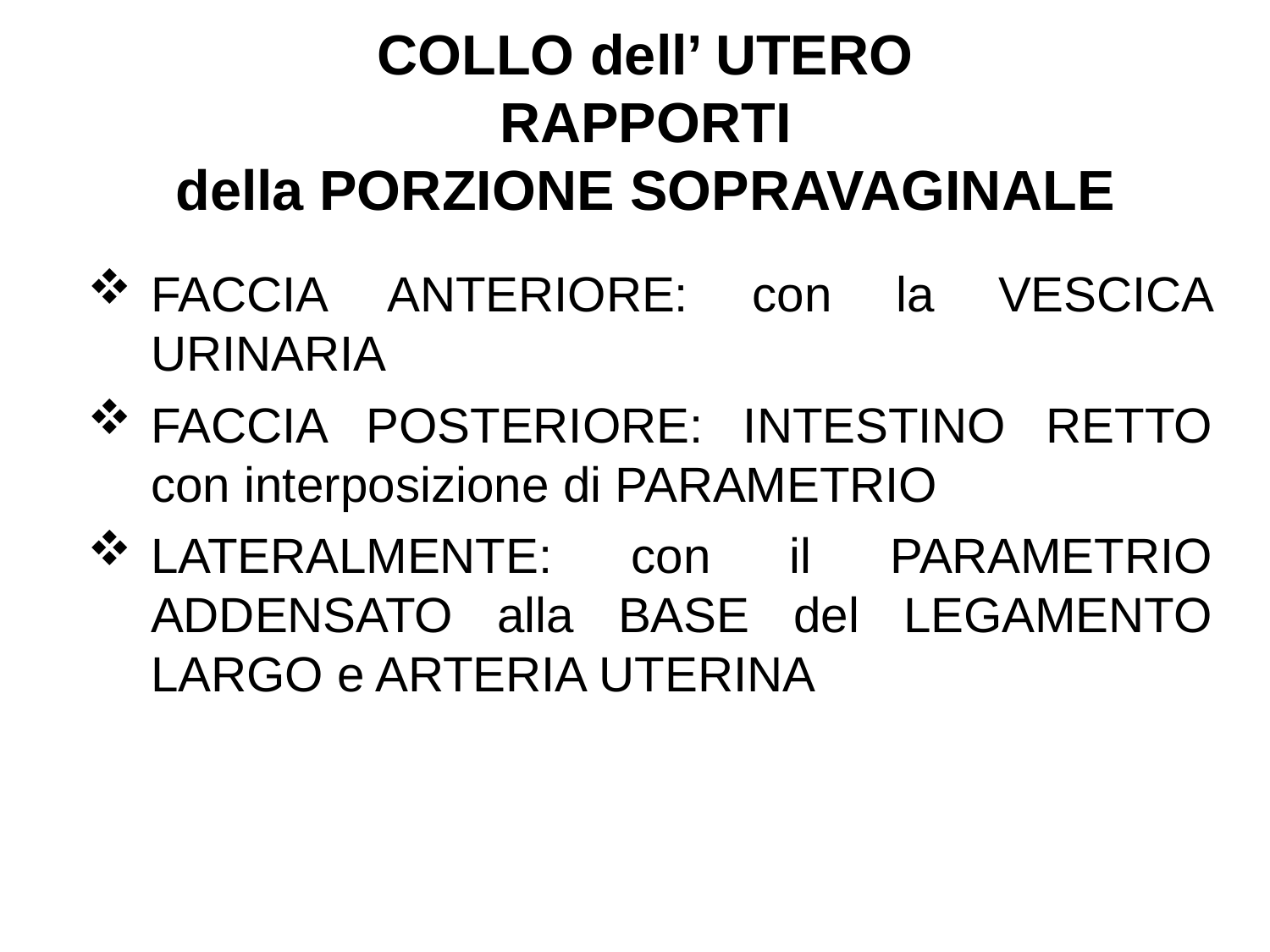

# COLLO dell’ UTERO RAPPORTI della PORZIONE SOPRAVAGINALE
FACCIA ANTERIORE: con la VESCICA URINARIA
FACCIA POSTERIORE: INTESTINO RETTO con interposizione di PARAMETRIO
LATERALMENTE: con il PARAMETRIO ADDENSATO alla BASE del LEGAMENTO LARGO e ARTERIA UTERINA